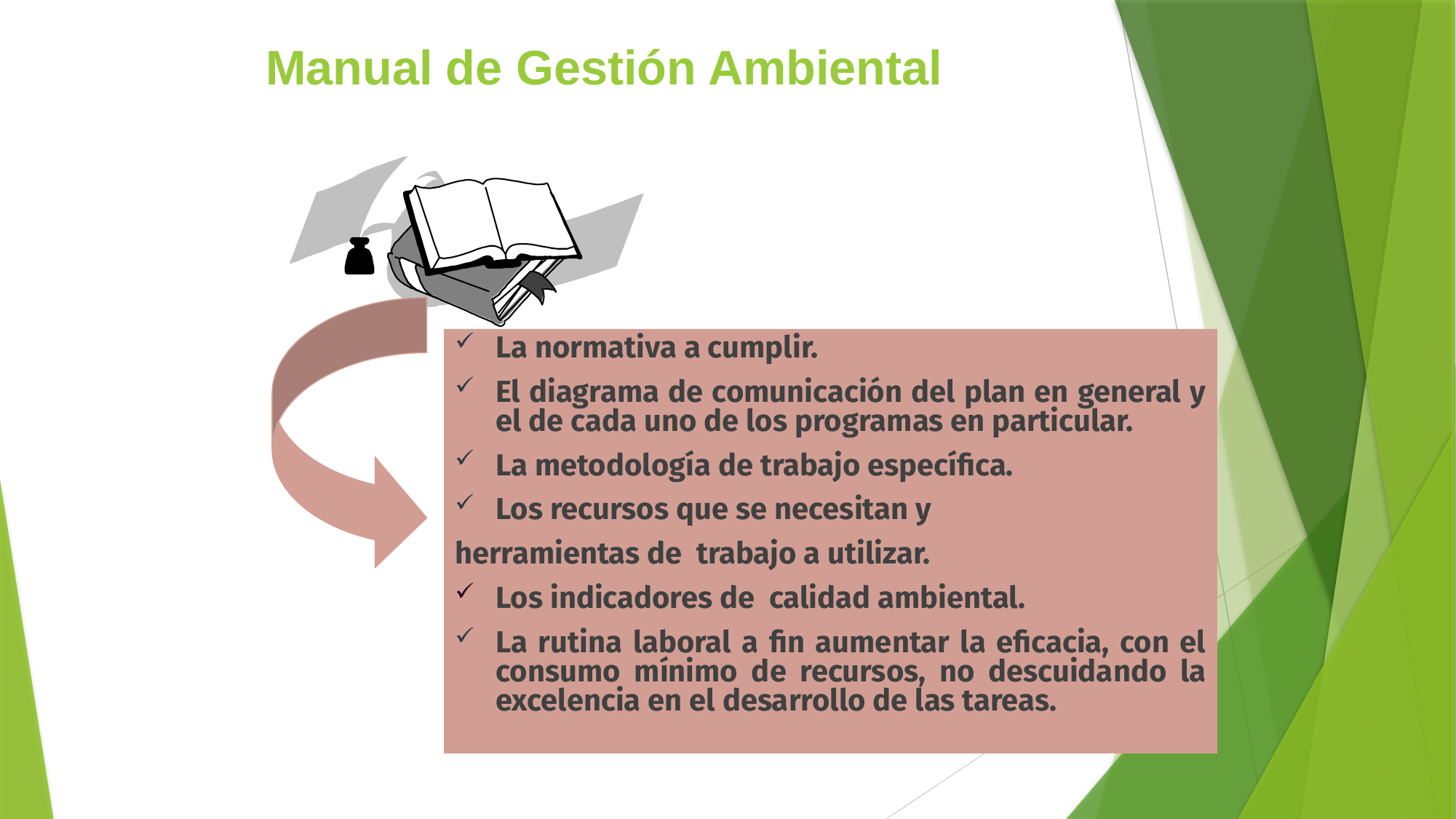

# Manual de Gestión Ambiental

La normativa a cumplir.
El diagrama de comunicación del plan en general y el de cada uno de los programas en particular.
La metodología de trabajo específica.
Los recursos que se necesitan y
herramientas de  trabajo a utilizar.
Los indicadores de  calidad ambiental.
La rutina laboral a fin aumentar la eficacia, con el consumo mínimo de recursos, no descuidando la excelencia en el desarrollo de las tareas.